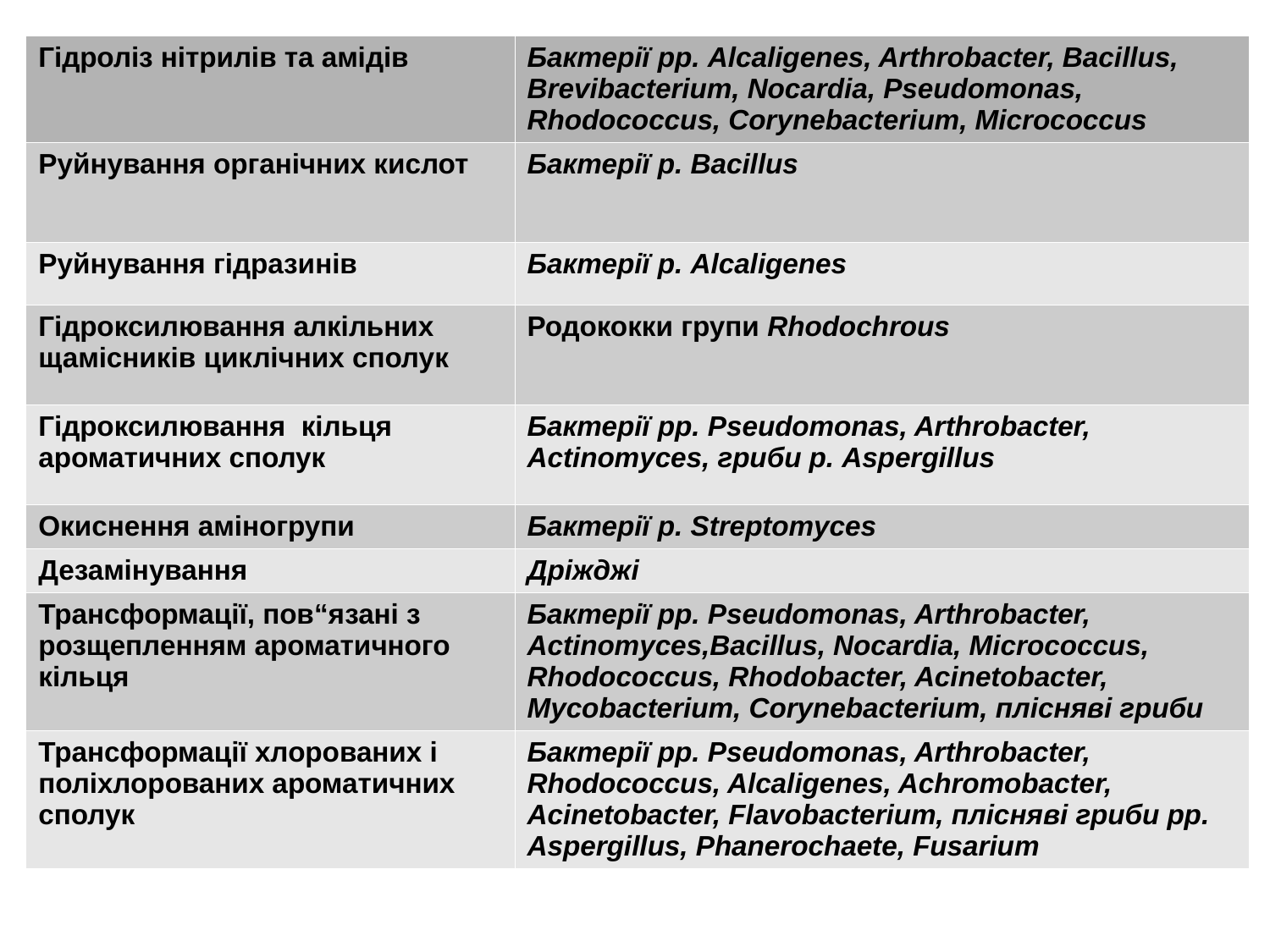

| Гідроліз нітрилів та амідів | Бактерії рр. Alcaligenes, Arthrobacter, Bacillus, Brevibacterium, Nocardia, Pseudomonas, Rhodococcus, Corynebacterium, Micrococcus |
| --- | --- |
| Руйнування органічних кислот | Бактерії р. Bacillus |
| Руйнування гідразинів | Бактерії р. Alcaligenes |
| Гідроксилювання алкільних щамісників циклічних сполук | Родококки групи Rhodochrous |
| Гідроксилювання кільця ароматичних сполук | Бактерії рр. Pseudomonas, Arthrobacter, Actinomyces, гриби р. Aspergillus |
| Окиснення аміногрупи | Бактерії р. Streptomyces |
| Дезамінування | Дріжджі |
| Трансформації, пов“язані з розщепленням ароматичного кільця | Бактерії рр. Pseudomonas, Arthrobacter, Actinomyces,Bacillus, Nocardia, Micrococcus, Rhodococcus, Rhodobacter, Acinetobacter, Mycobacterium, Corynebacterium, плісняві гриби |
| Трансформації хлорованих і поліхлорованих ароматичних сполук | Бактерії рр. Pseudomonas, Arthrobacter, Rhodococcus, Alcaligenes, Achromobacter, Acinetobacter, Flavobacterium, плісняві гриби pp. Aspergillus, Phanerochaete, Fusarium |